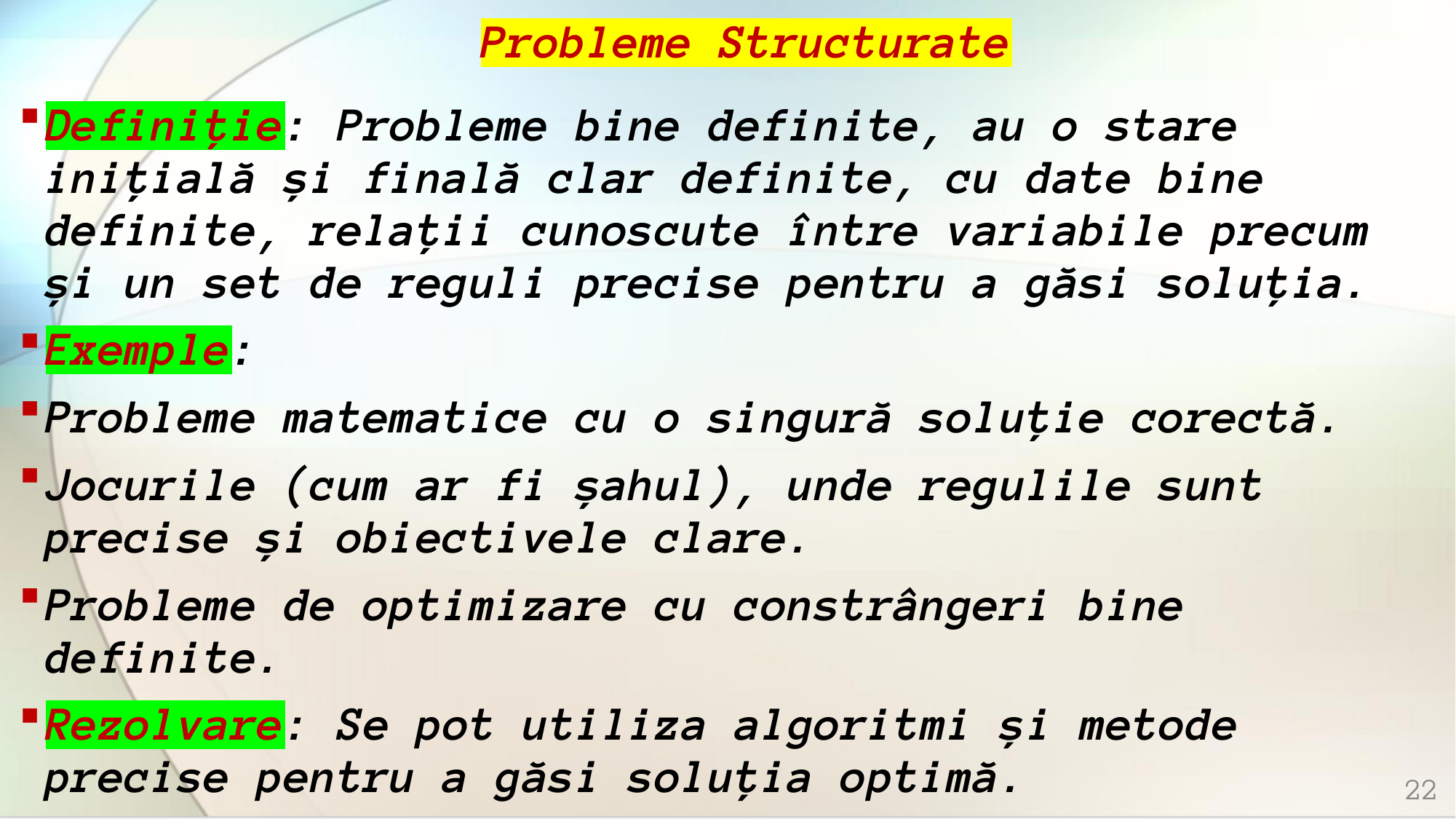

# Probleme Structurate
Definiție: Probleme bine definite, au o stare inițială și finală clar definite, cu date bine definite, relații cunoscute între variabile precum și un set de reguli precise pentru a găsi soluția.
Exemple:
Probleme matematice cu o singură soluție corectă.
Jocurile (cum ar fi șahul), unde regulile sunt precise și obiectivele clare.
Probleme de optimizare cu constrângeri bine definite.
Rezolvare: Se pot utiliza algoritmi și metode precise pentru a găsi soluția optimă.
22